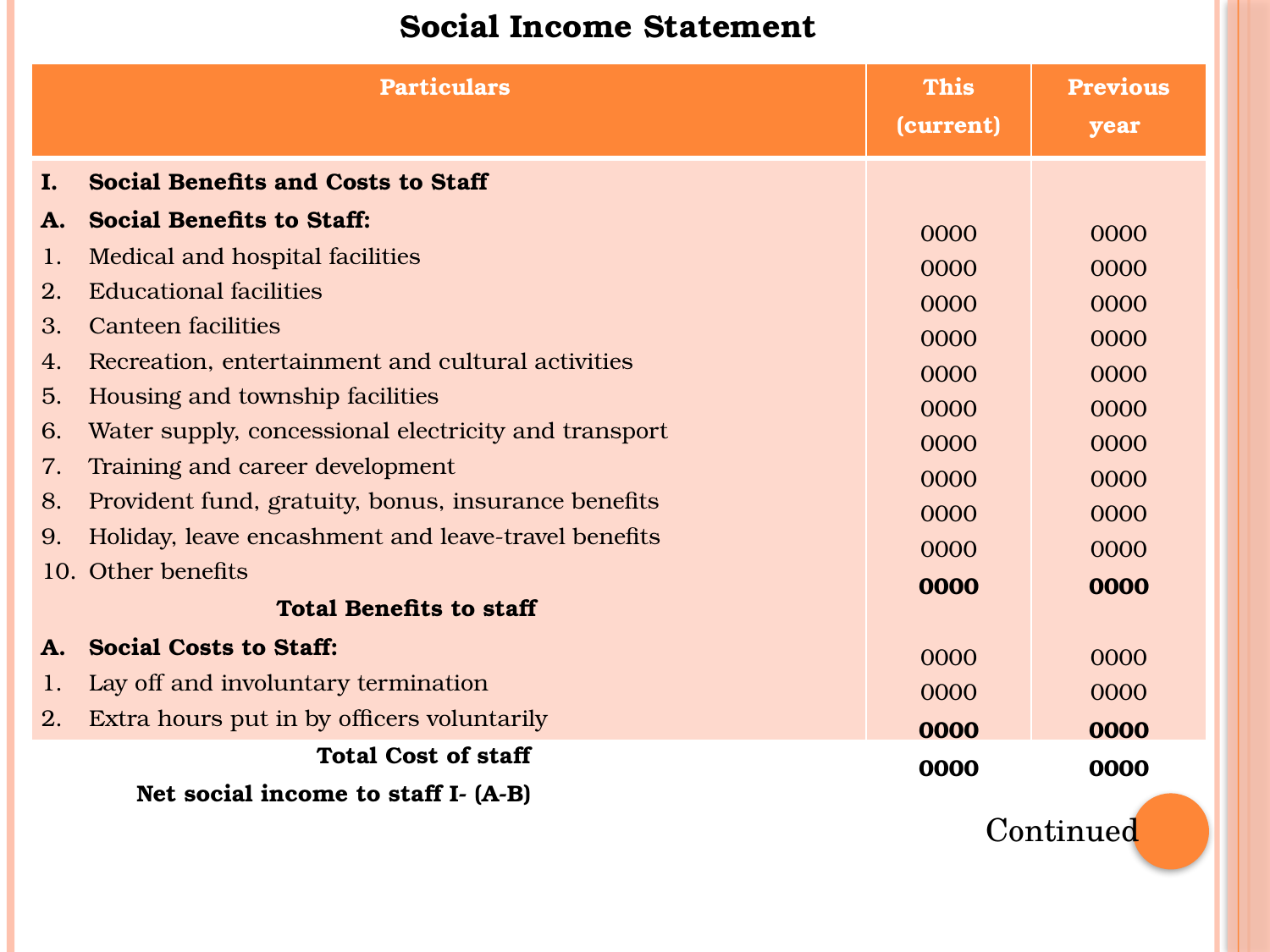

Social Income Statement

| Particulars | This (current) year | Previous year |
| --- | --- | --- |
| Social Benefits and Costs to Staff Social Benefits to Staff: Medical and hospital facilities Educational facilities Canteen facilities Recreation, entertainment and cultural activities Housing and township facilities Water supply, concessional electricity and transport Training and career development Provident fund, gratuity, bonus, insurance benefits Holiday, leave encashment and leave-travel benefits Other benefits Total Benefits to staff Social Costs to Staff: Lay off and involuntary termination Extra hours put in by officers voluntarily Total Cost of staff Net social income to staff I- (A-B) | 0000 0000 0000 0000 0000 0000 0000 0000 0000 0000 0000 0000 0000 0000 0000 | 0000 0000 0000 0000 0000 0000 0000 0000 0000 0000 0000 0000 0000 0000 0000 |
Continued